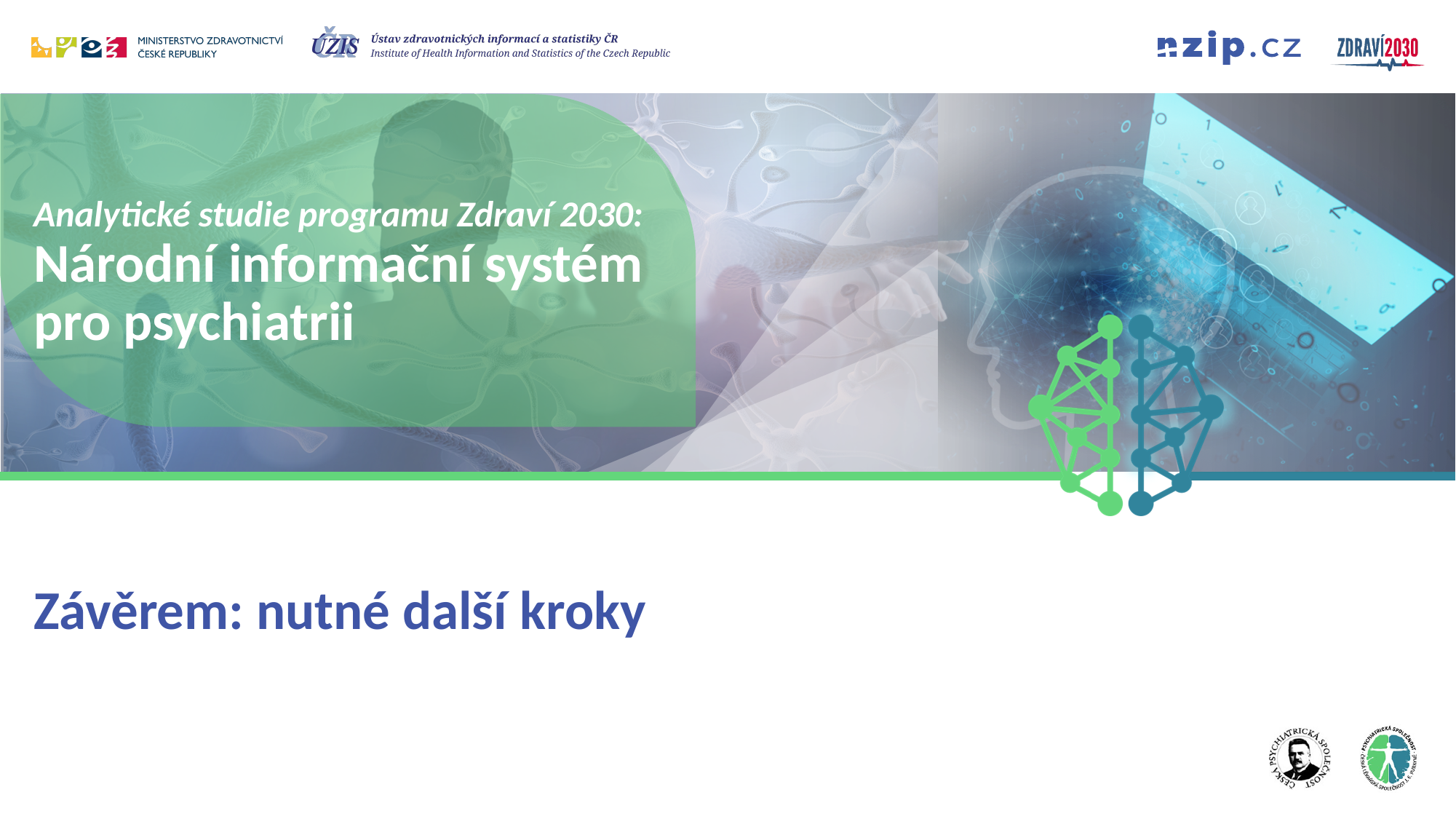

# Analytické studie programu Zdraví 2030: Národní informační systém pro psychiatrii
Závěrem: nutné další kroky